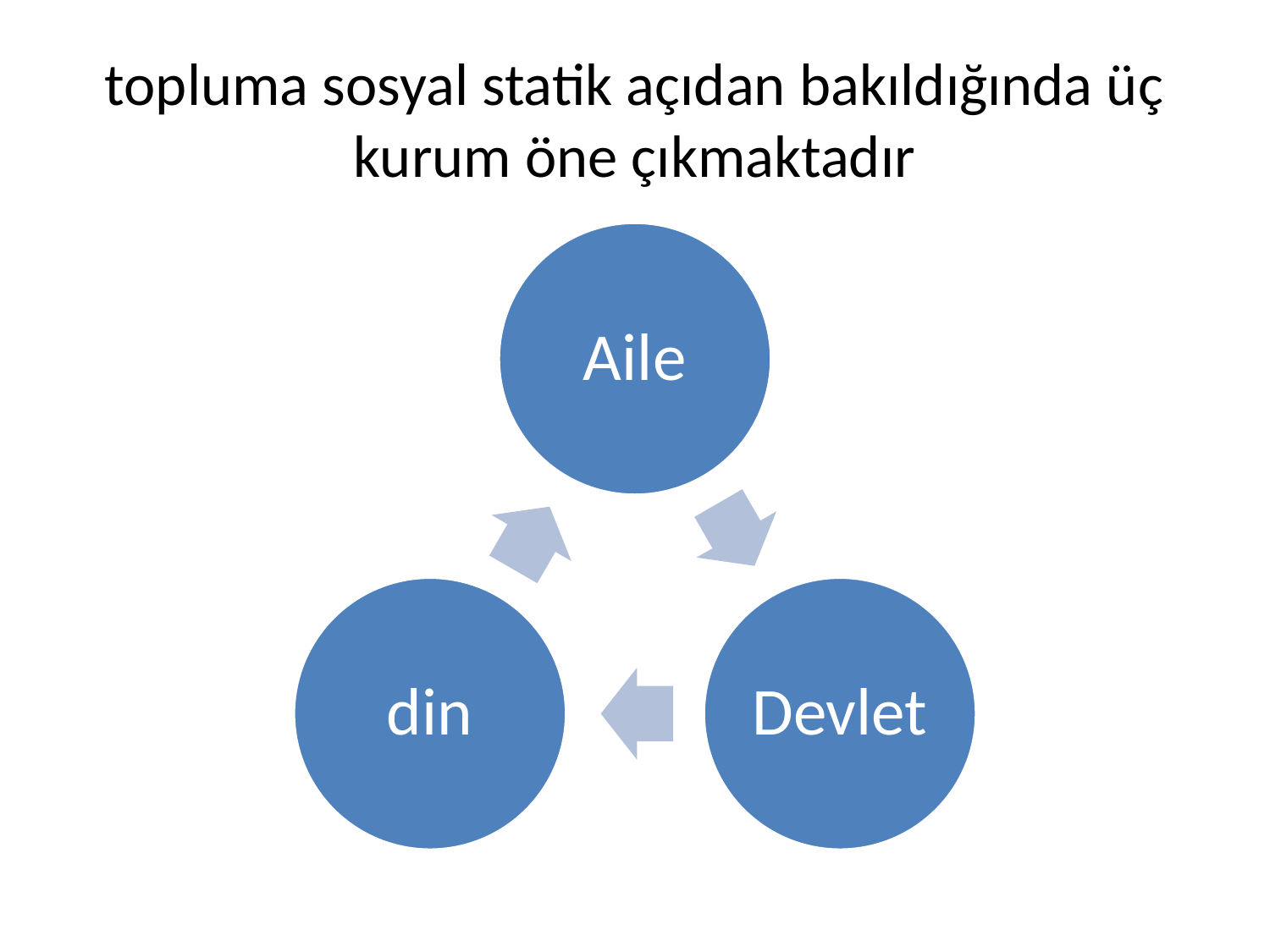

# topluma sosyal statik açıdan bakıldığında üç kurum öne çıkmaktadır
Aile

Devlet

din